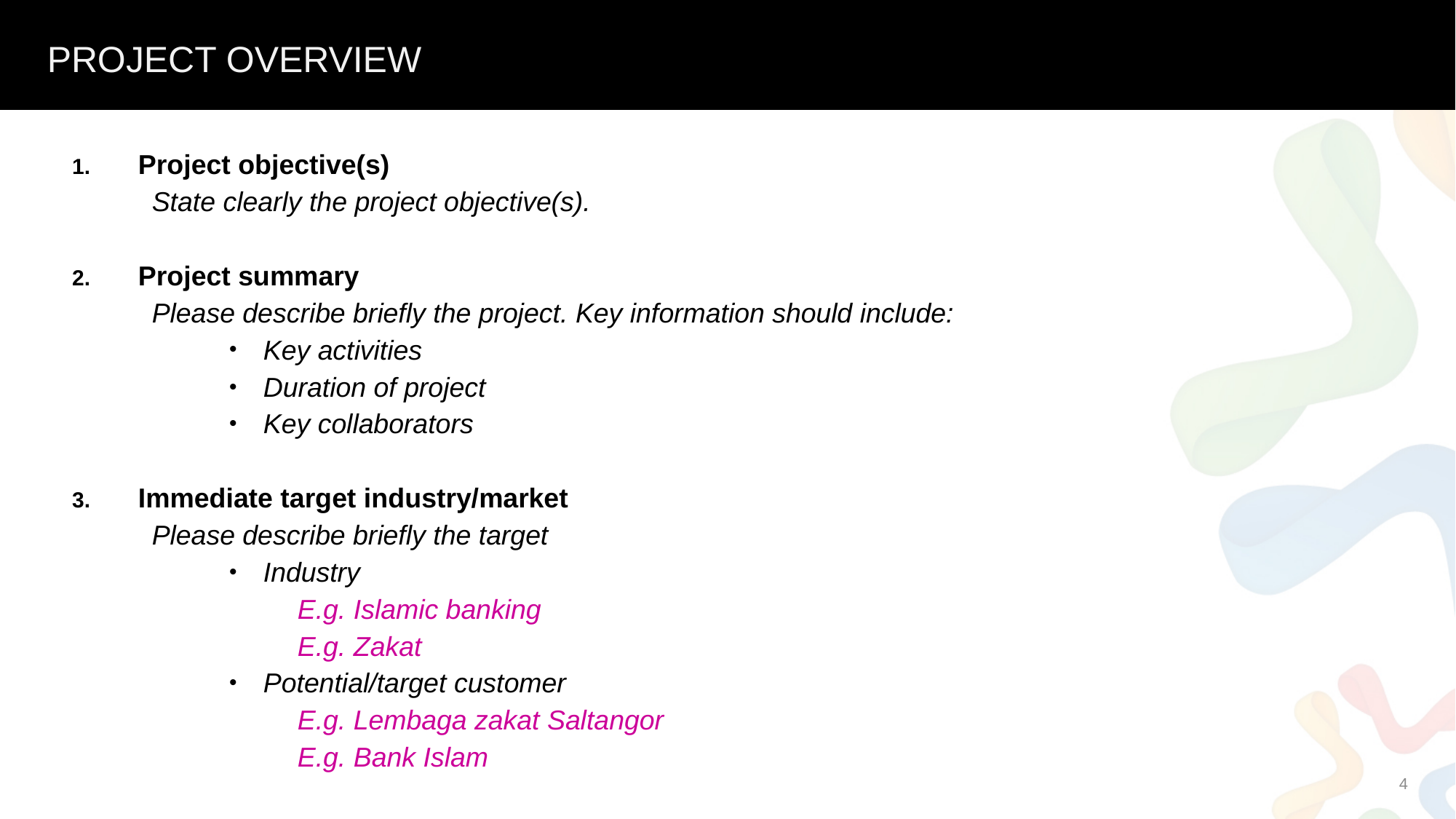

PROJECT OVERVIEW
Project objective(s)
State clearly the project objective(s).
Project summary
Please describe briefly the project. Key information should include:
Key activities
Duration of project
Key collaborators
Immediate target industry/market
Please describe briefly the target
Industry
E.g. Islamic banking
E.g. Zakat
Potential/target customer
E.g. Lembaga zakat Saltangor
E.g. Bank Islam

4